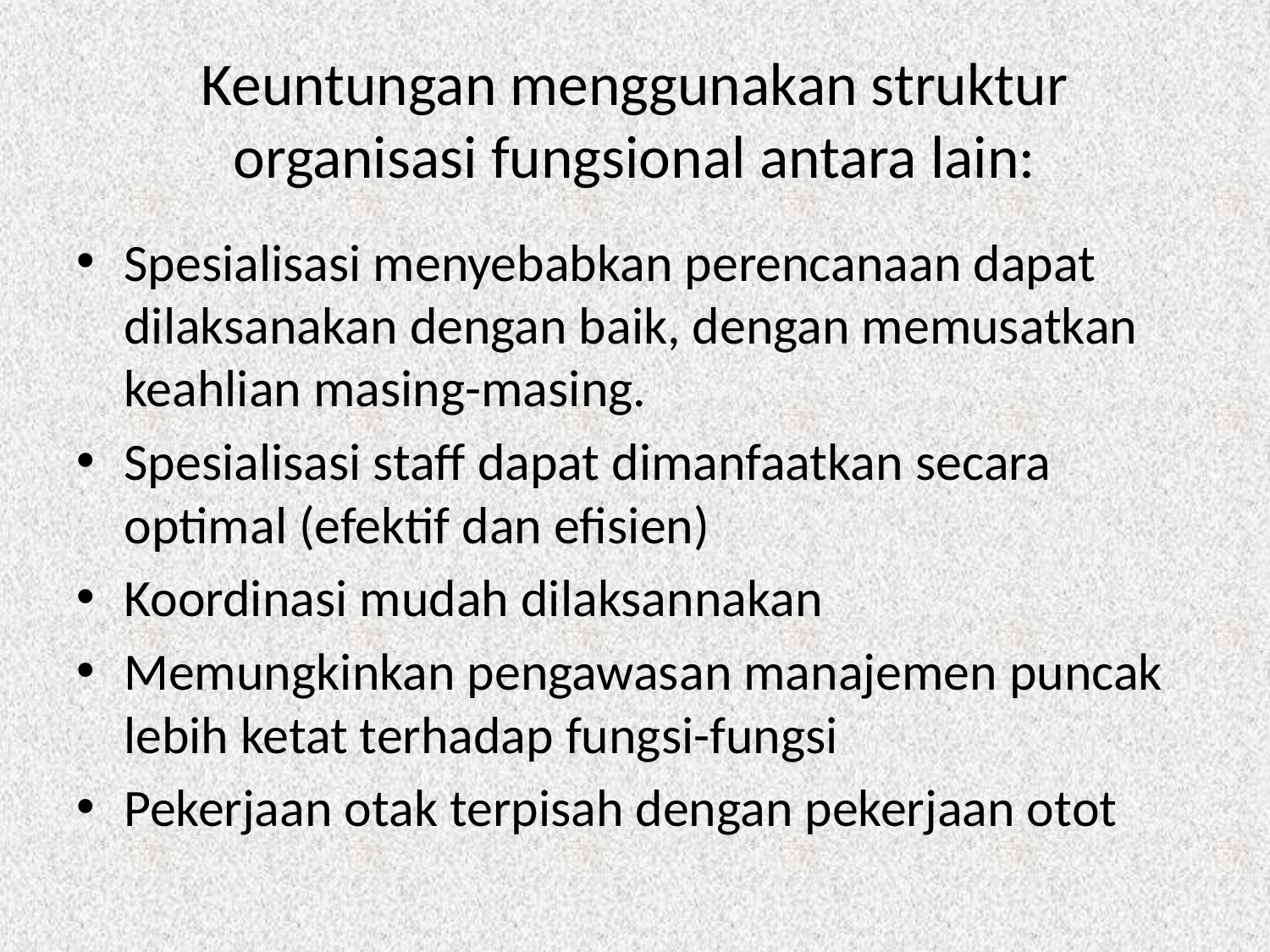

# Keuntungan menggunakan struktur organisasi fungsional antara lain:
Spesialisasi menyebabkan perencanaan dapat dilaksanakan dengan baik, dengan memusatkan keahlian masing-masing.
Spesialisasi staff dapat dimanfaatkan secara optimal (efektif dan efisien)
Koordinasi mudah dilaksannakan
Memungkinkan pengawasan manajemen puncak lebih ketat terhadap fungsi-fungsi
Pekerjaan otak terpisah dengan pekerjaan otot